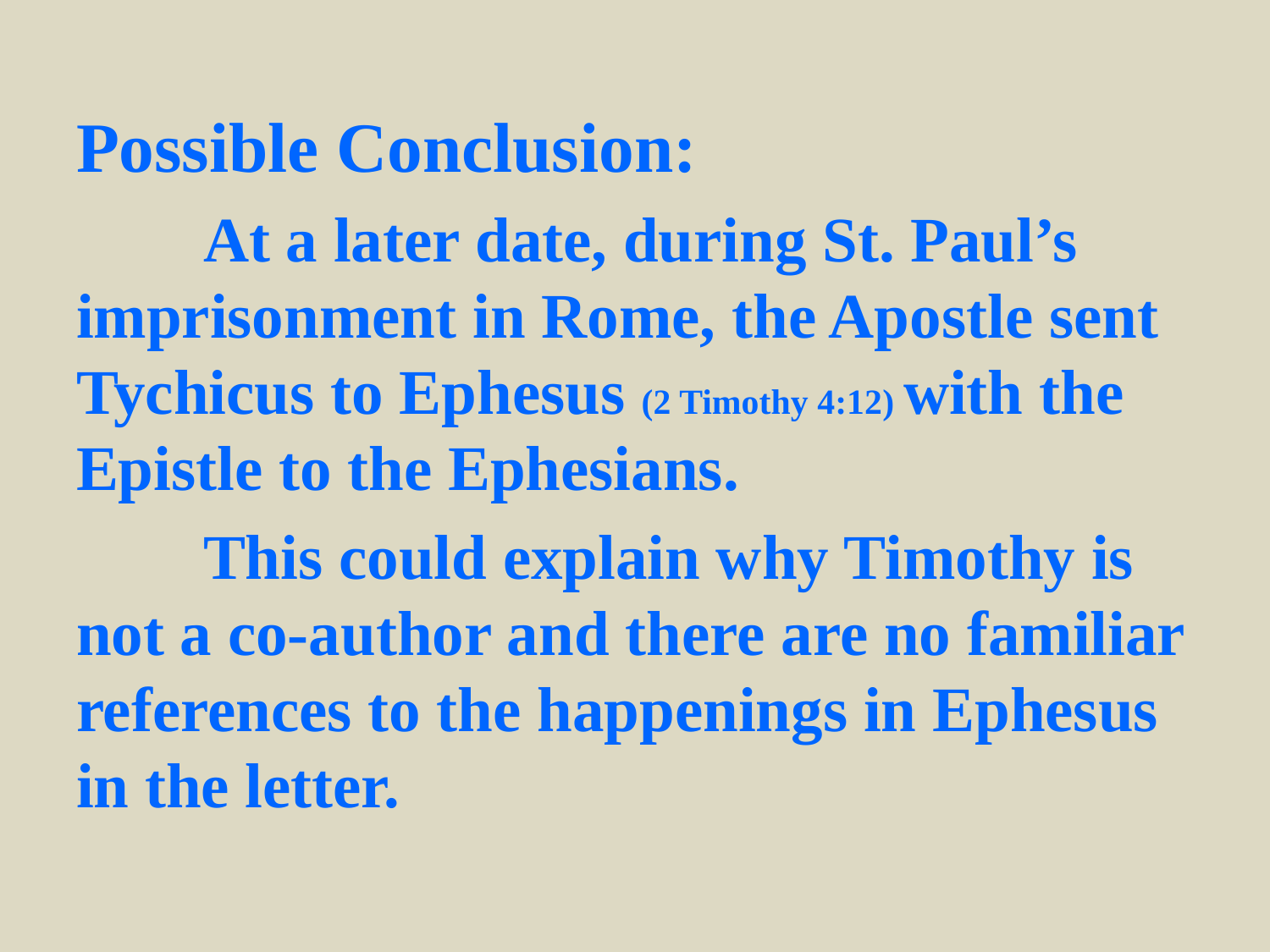

Possible Conclusion:
	At a later date, during St. Paul’s imprisonment in Rome, the Apostle sent Tychicus to Ephesus (2 Timothy 4:12) with the Epistle to the Ephesians.
	This could explain why Timothy is not a co-author and there are no familiar references to the happenings in Ephesus in the letter.